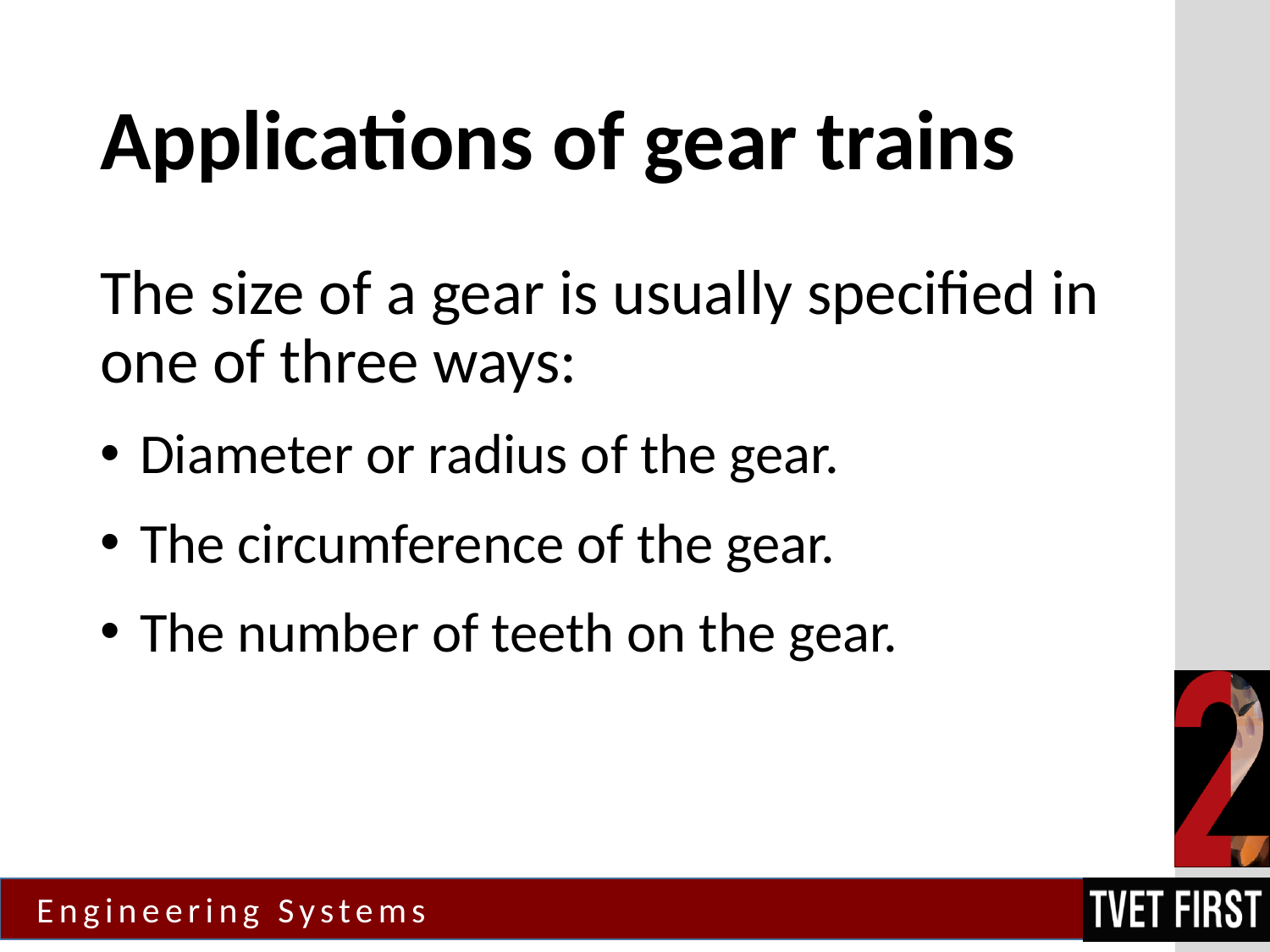

# Applications of gear trains
The size of a gear is usually specified in one of three ways:
Diameter or radius of the gear.
The circumference of the gear.
The number of teeth on the gear.